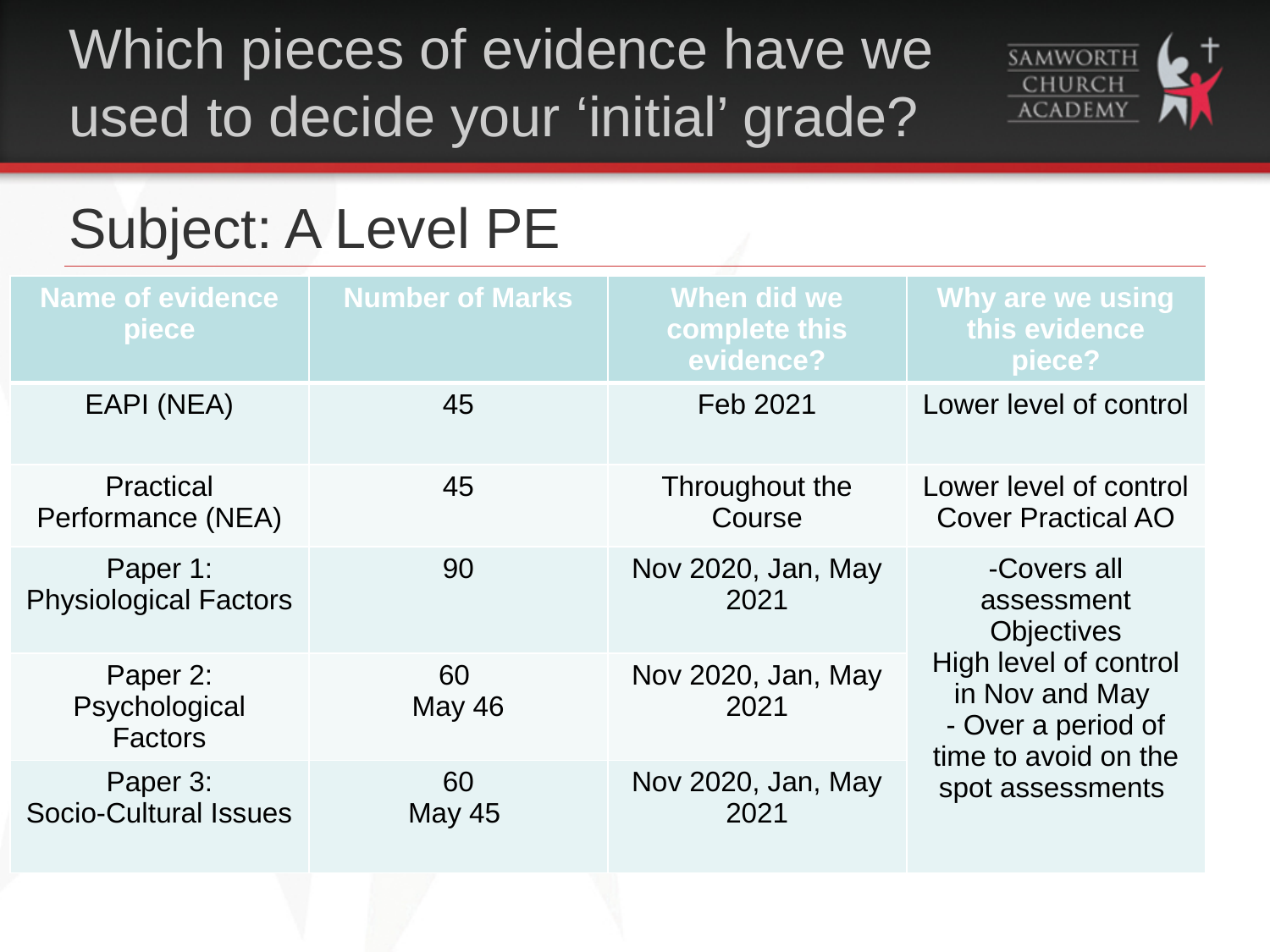

# Which pieces of evidence have we used to decide your ‘initial’ grade?
Subject: A Level PE

| Name of evidence piece | Number of Marks | When did we complete this evidence? | Why are we using this evidence piece? |
| --- | --- | --- | --- |
| EAPI (NEA) | 45 | Feb 2021 | Lower level of control |
| Practical Performance (NEA) | 45 | Throughout the Course | Lower level of control Cover Practical AO |
| Paper 1: Physiological Factors | 90 | Nov 2020, Jan, May 2021 | -Covers all assessment Objectives High level of control in Nov and May - Over a period of time to avoid on the spot assessments |
| Paper 2: Psychological Factors | 60  May 46 | Nov 2020, Jan, May 2021 |  |
| Paper 3: Socio-Cultural Issues | 60 May 45 | Nov 2020, Jan, May 2021 |  |